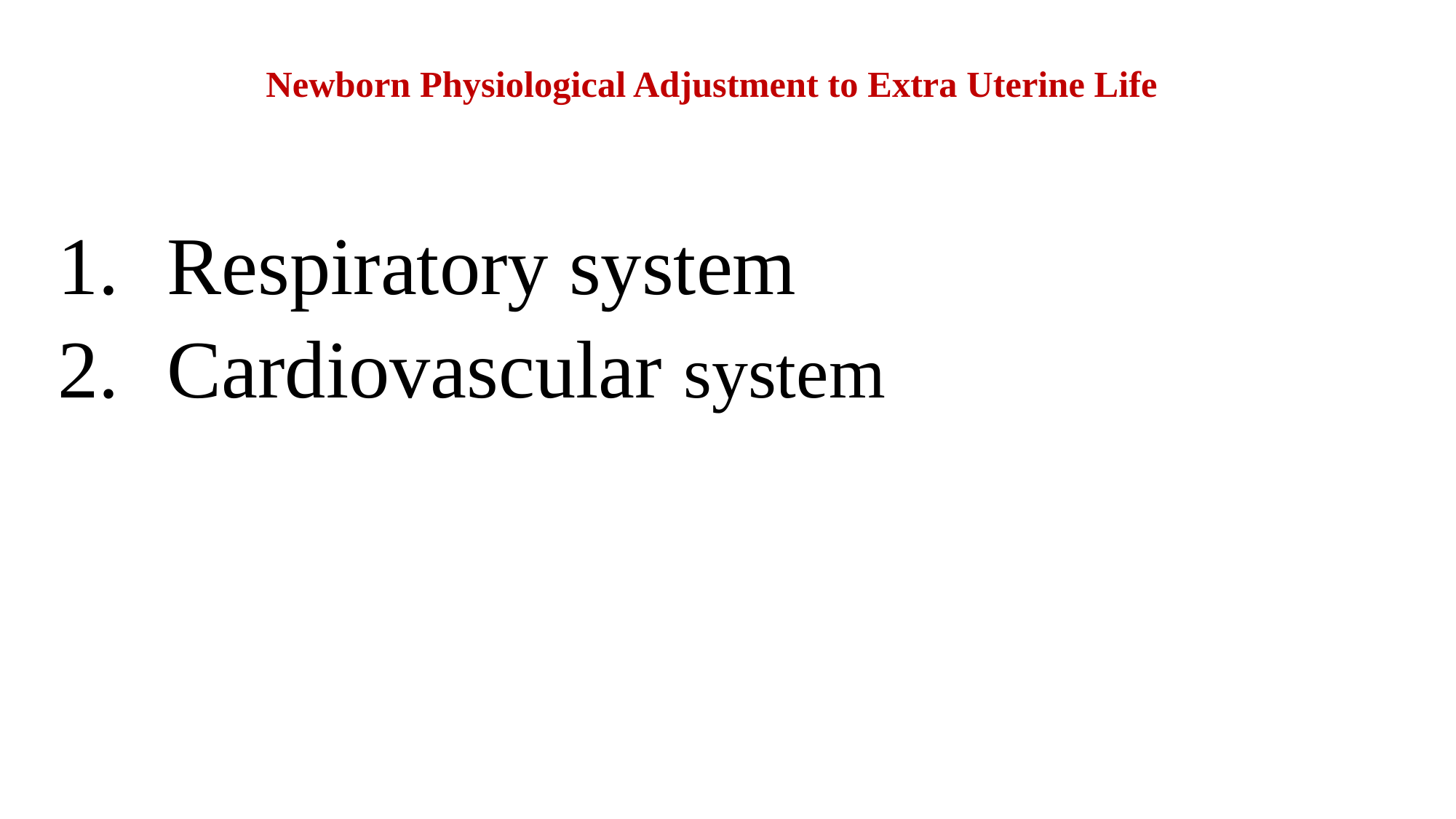

# Newborn Physiological Adjustment to Extra Uterine Life
Respiratory system
Cardiovascular system